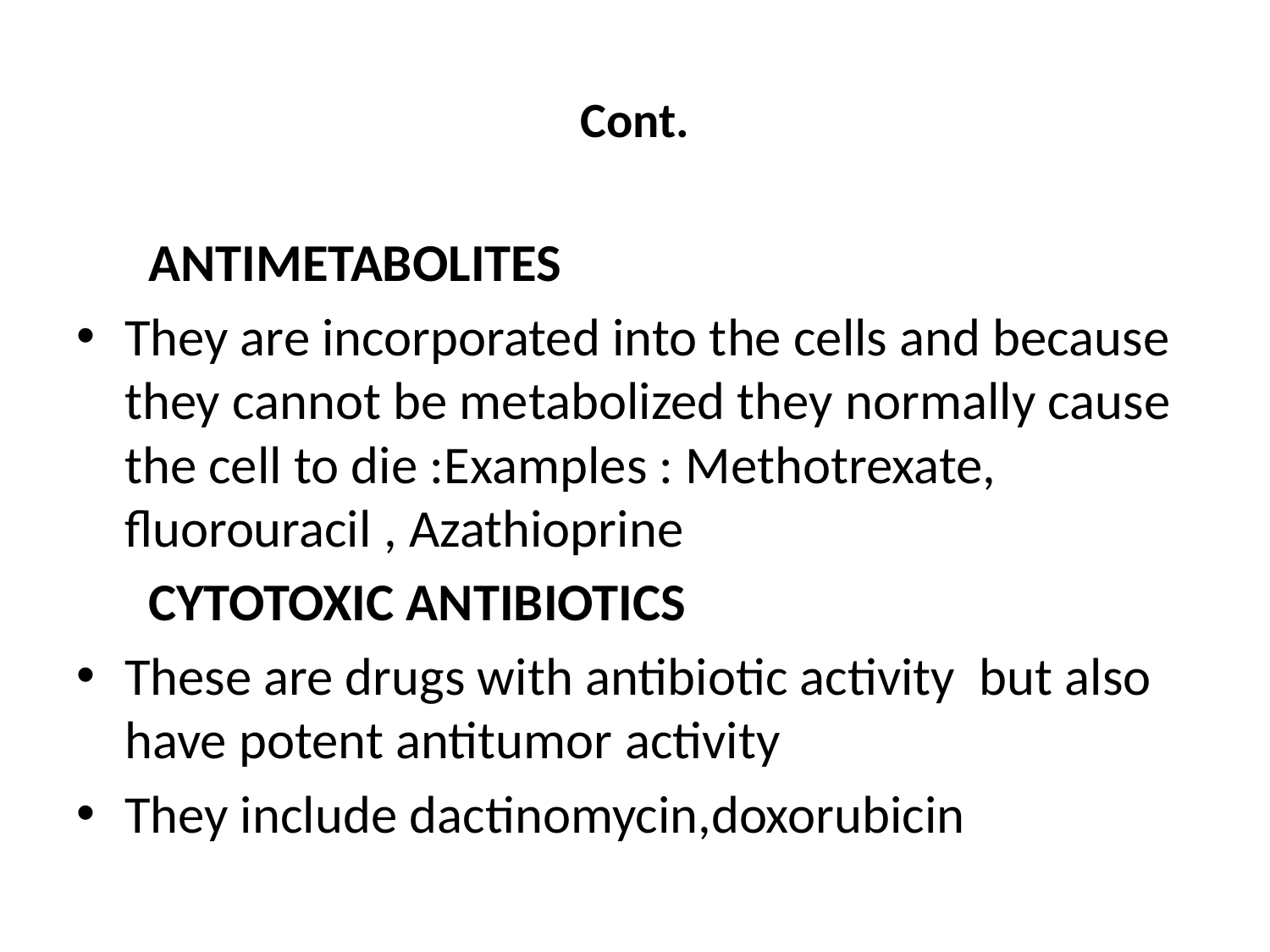

# Cont.
      ANTIMETABOLITES
They are incorporated into the cells and because they cannot be metabolized they normally cause the cell to die :Examples : Methotrexate, fluorouracil , Azathioprine
      CYTOTOXIC ANTIBIOTICS
These are drugs with antibiotic activity  but also have potent antitumor activity
They include dactinomycin,doxorubicin